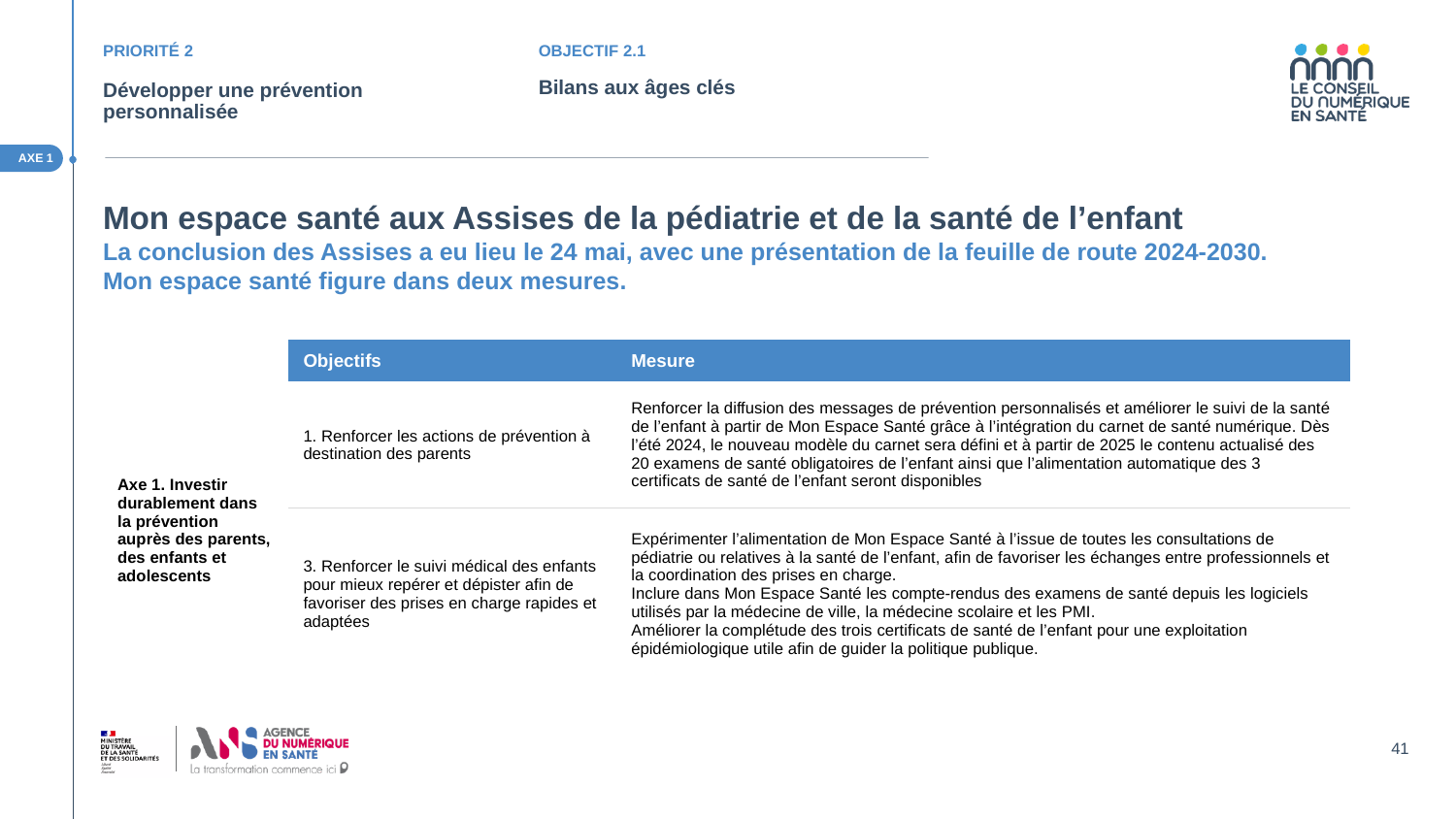

PRIORITÉ 2
OBJECTIF 2.1
# Développer une prévention personnalisée
Bilans aux âges clés

AXE 1

Mon espace santé aux Assises de la pédiatrie et de la santé de l’enfant
La conclusion des Assises a eu lieu le 24 mai, avec une présentation de la feuille de route 2024-2030. Mon espace santé figure dans deux mesures.
|  | Objectifs | Mesure |
| --- | --- | --- |
| Axe 1. Investir durablement dans la prévention auprès des parents, des enfants et adolescents | 1. Renforcer les actions de prévention à destination des parents | Renforcer la diffusion des messages de prévention personnalisés et améliorer le suivi de la santé de l’enfant à partir de Mon Espace Santé grâce à l’intégration du carnet de santé numérique. Dès l’été 2024, le nouveau modèle du carnet sera défini et à partir de 2025 le contenu actualisé des 20 examens de santé obligatoires de l’enfant ainsi que l’alimentation automatique des 3 certificats de santé de l’enfant seront disponibles |
|  | 3. Renforcer le suivi médical des enfants pour mieux repérer et dépister afin de favoriser des prises en charge rapides et adaptées | Expérimenter l’alimentation de Mon Espace Santé à l’issue de toutes les consultations de pédiatrie ou relatives à la santé de l’enfant, afin de favoriser les échanges entre professionnels et la coordination des prises en charge. Inclure dans Mon Espace Santé les compte-rendus des examens de santé depuis les logiciels utilisés par la médecine de ville, la médecine scolaire et les PMI. Améliorer la complétude des trois certificats de santé de l’enfant pour une exploitation épidémiologique utile afin de guider la politique publique. |
41